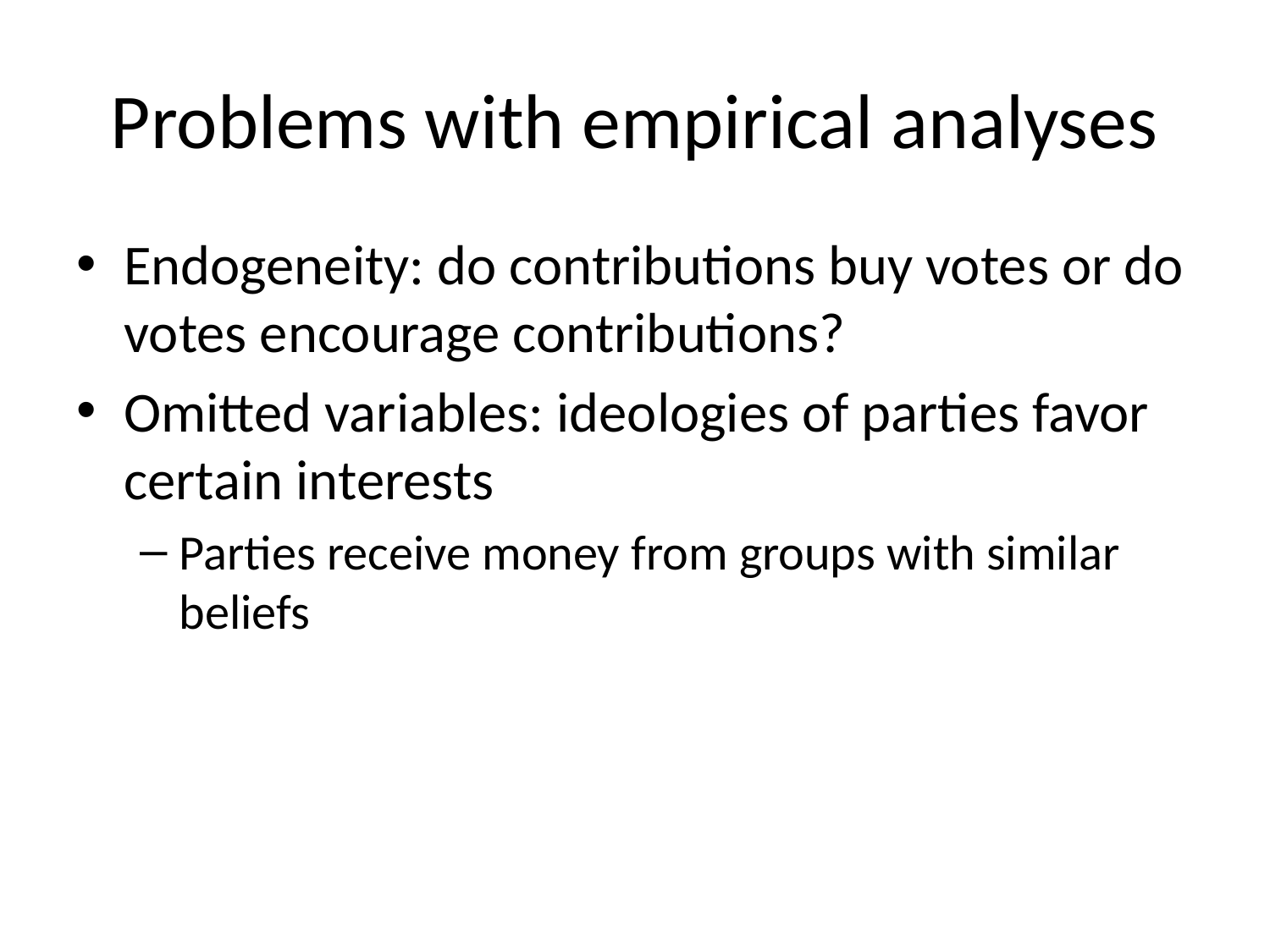

# Problems with empirical analyses
Endogeneity: do contributions buy votes or do votes encourage contributions?
Omitted variables: ideologies of parties favor certain interests
Parties receive money from groups with similar beliefs